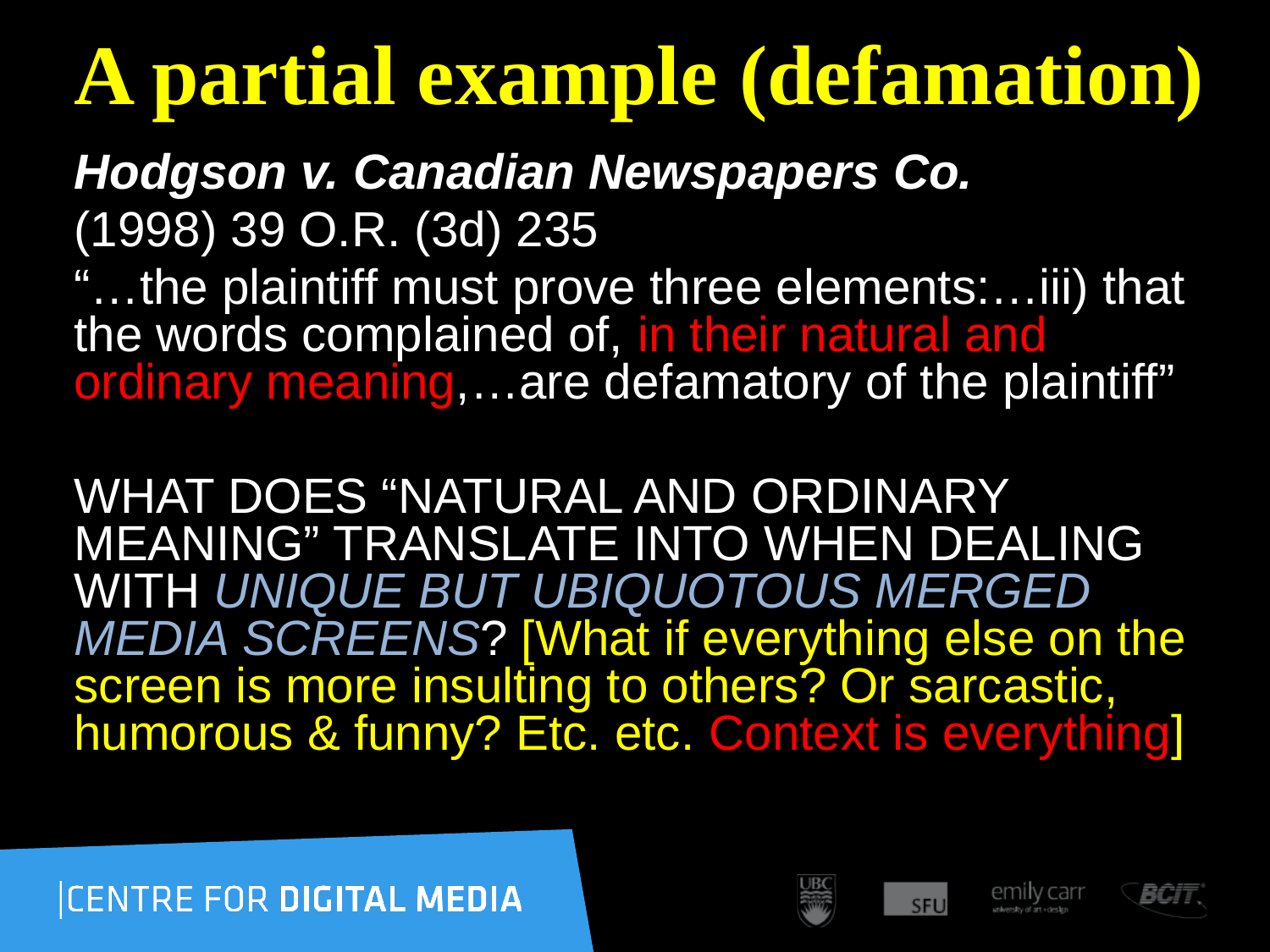

# A partial example (defamation)
Hodgson v. Canadian Newspapers Co.
(1998) 39 O.R. (3d) 235
“…the plaintiff must prove three elements:…iii) that the words complained of, in their natural and  ordinary meaning,…are defamatory of the plaintiff”

WHAT DOES “NATURAL AND ORDINARY MEANING” TRANSLATE INTO WHEN DEALING WITH UNIQUE BUT UBIQUOTOUS MERGED MEDIA SCREENS? [What if everything else on the screen is more insulting to others? Or sarcastic, humorous & funny? Etc. etc. Context is everything]